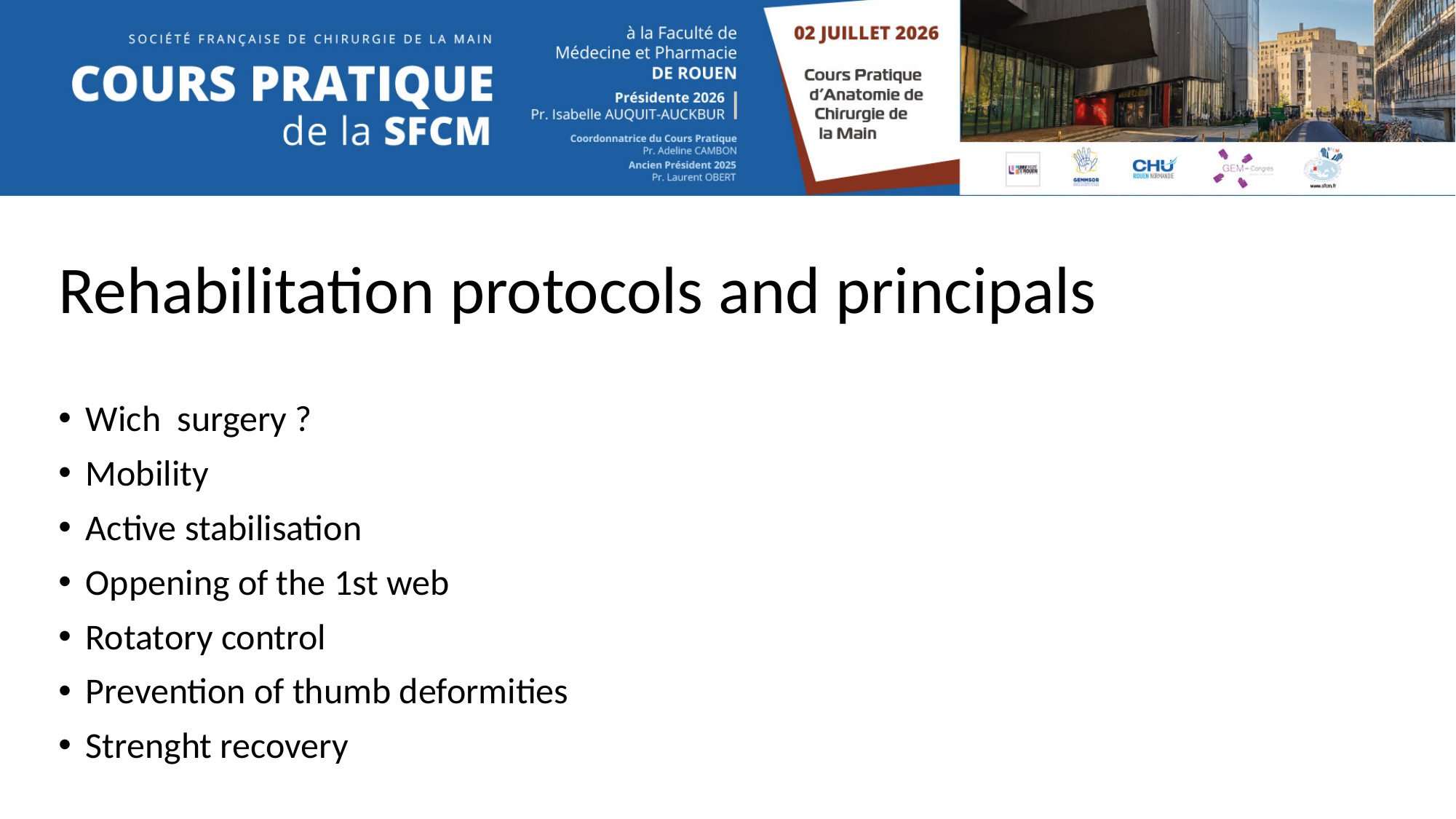

# Rehabilitation protocols and principals
Wich  surgery ?
Mobility
Active stabilisation
Oppening of the 1st web
Rotatory control
Prevention of thumb deformities
Strenght recovery